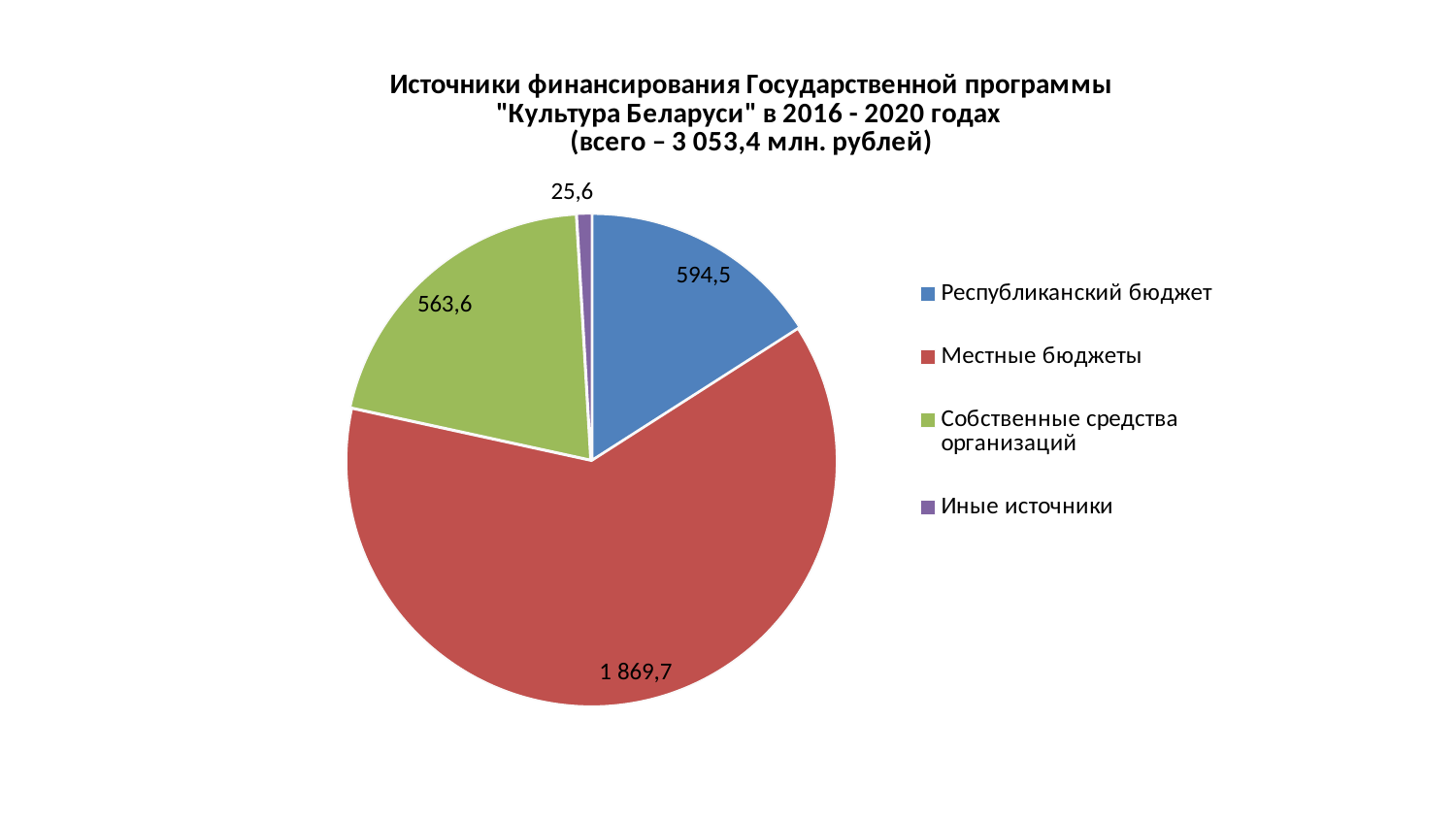

### Chart: Источники финансирования Государственной программы "Культура Беларуси" в 2016 - 2020 годах
(всего – 3 053,4 млн. рублей)

| Category | 2018  (млн. рублей) |
|---|---|
| Республиканский бюджет | 99.1 |
| Местные бюджеты | 388.5 |
| Собственные средства организаций | 128.4 |
| Иные источники | 5.8 |